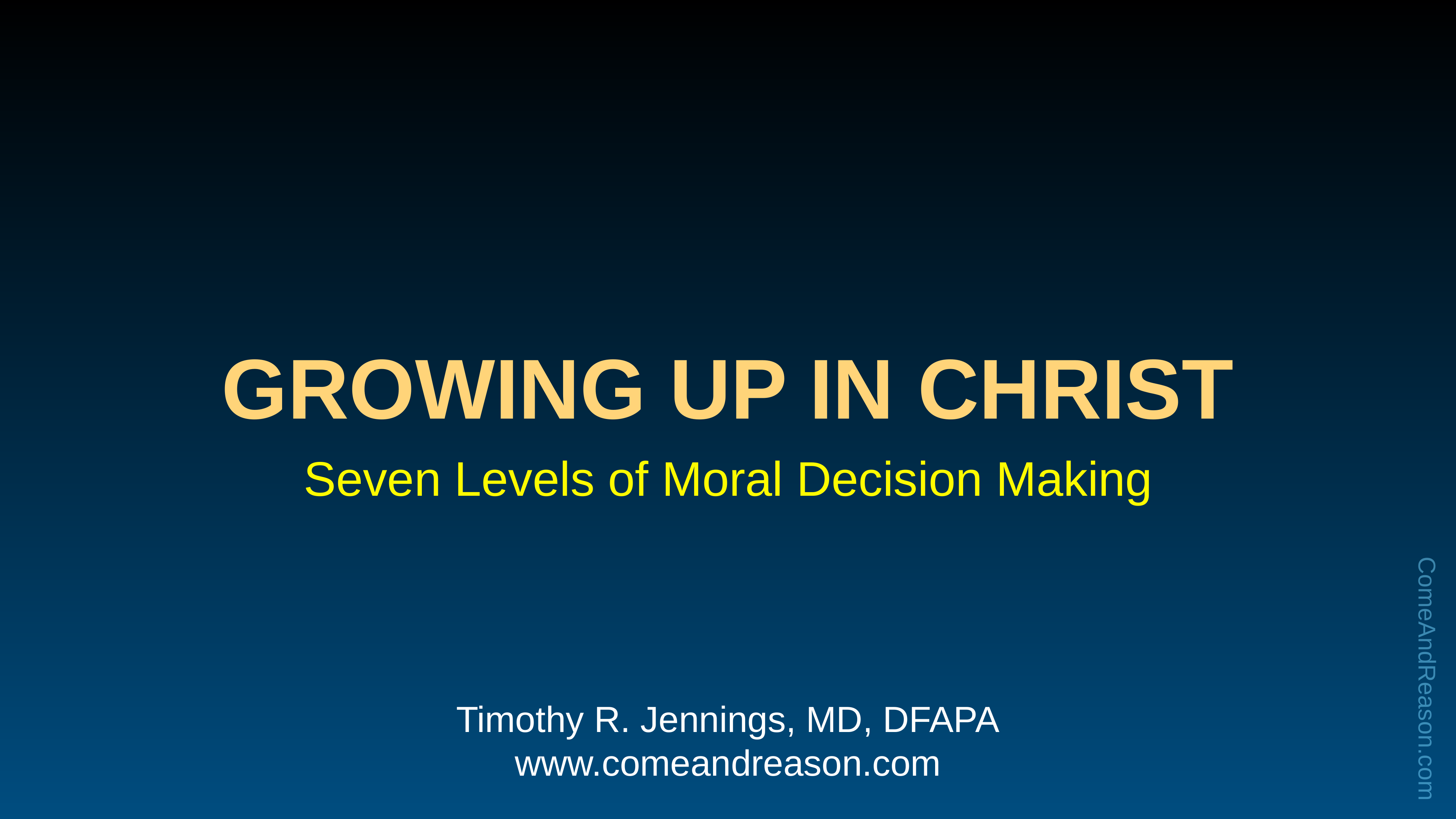

# GROWING UP IN CHRIST Seven Levels of Moral Decision Making
Timothy R. Jennings, MD, DFAPA
www.comeandreason.com